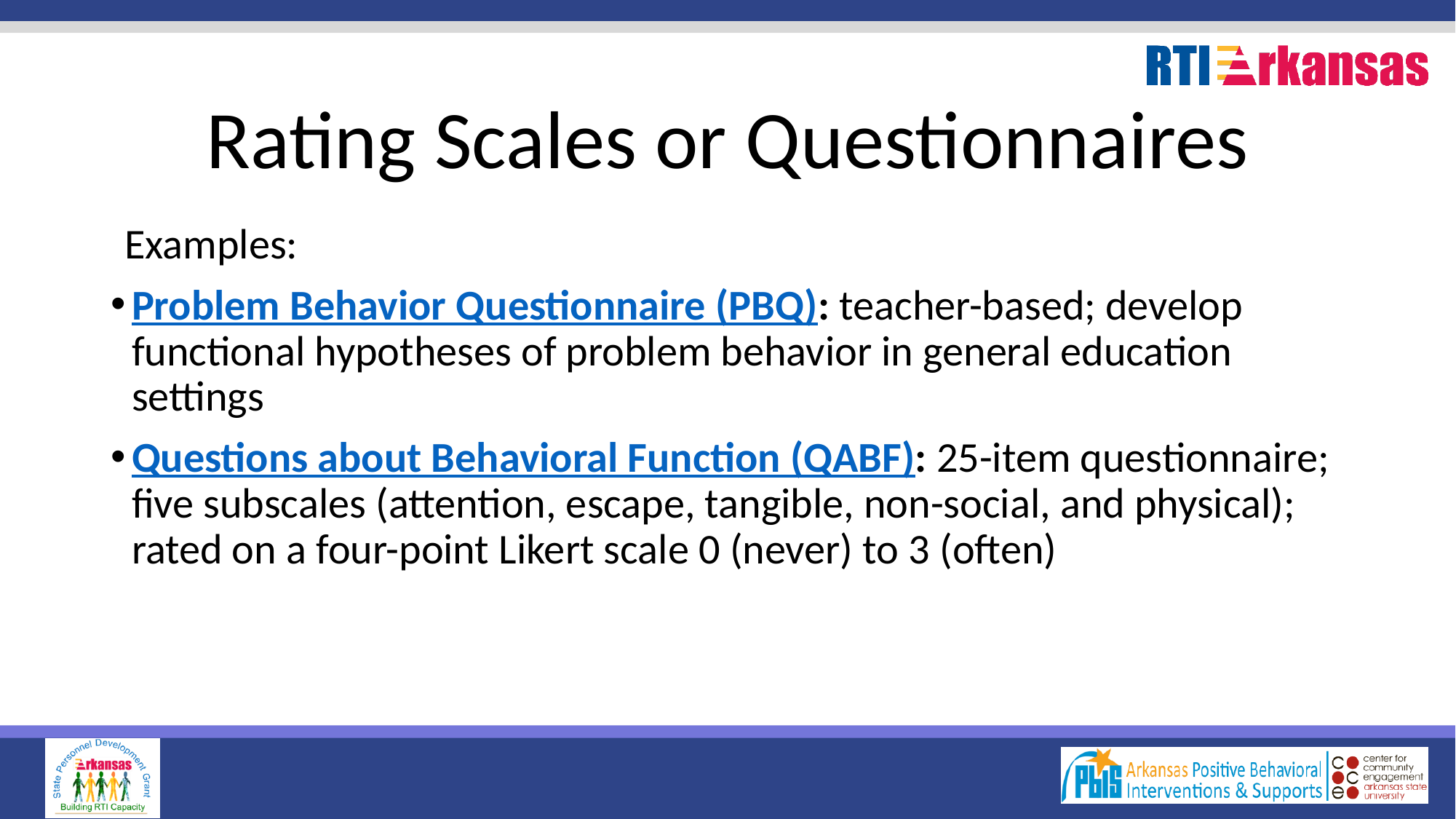

# Rating Scales or Questionnaires
Examples:
Problem Behavior Questionnaire (PBQ): teacher-based; develop functional hypotheses of problem behavior in general education settings
Questions about Behavioral Function (QABF): 25-item questionnaire; five subscales (attention, escape, tangible, non-social, and physical); rated on a four-point Likert scale 0 (never) to 3 (often)